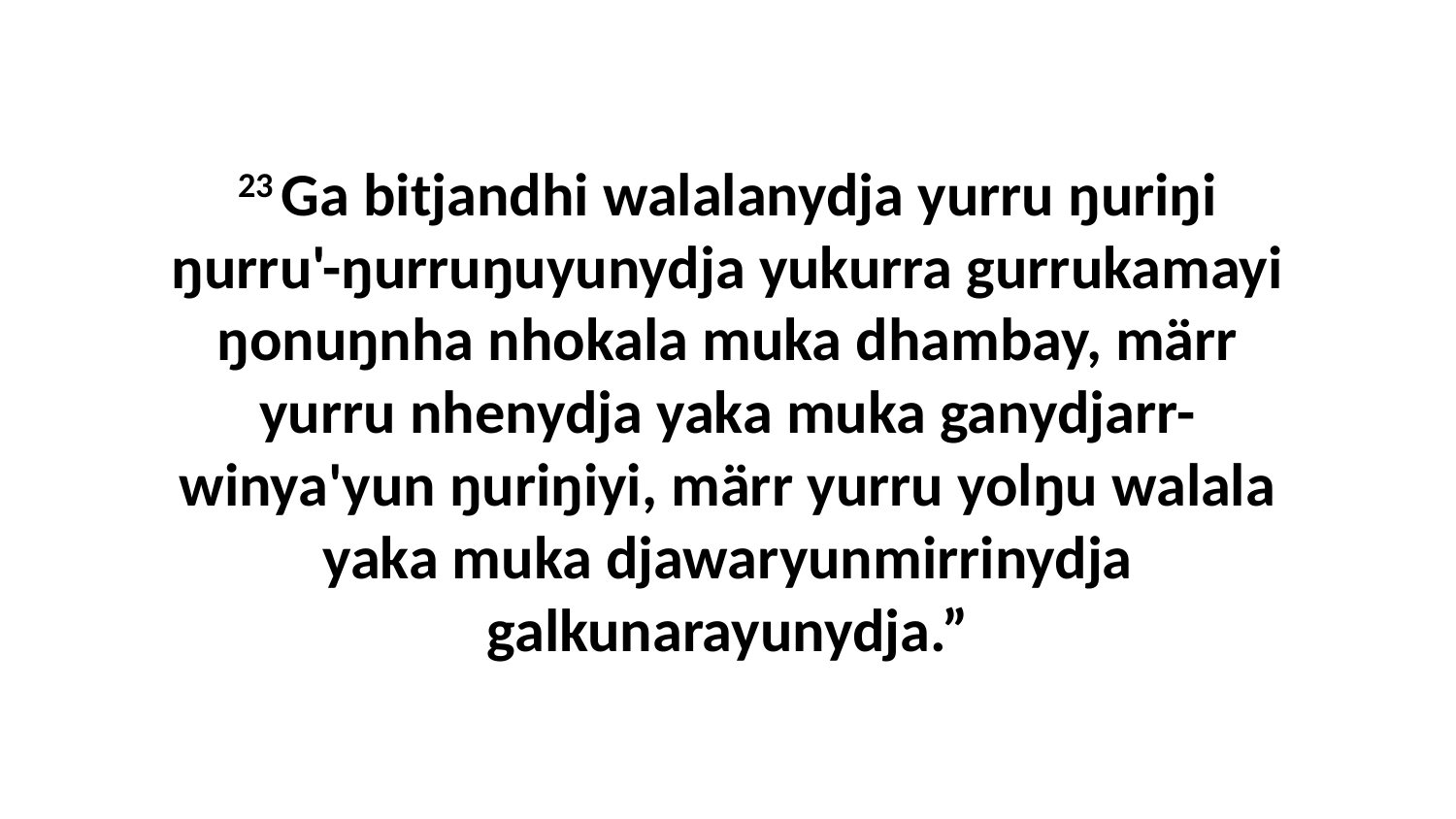

23 Ga bitjandhi walalanydja yurru ŋuriŋi ŋurru'-ŋurruŋuyunydja yukurra gurrukamayi ŋonuŋnha nhokala muka dhambay, märr yurru nhenydja yaka muka ganydjarr-winya'yun ŋuriŋiyi, märr yurru yolŋu walala yaka muka djawaryunmirrinydja galkunarayunydja.”